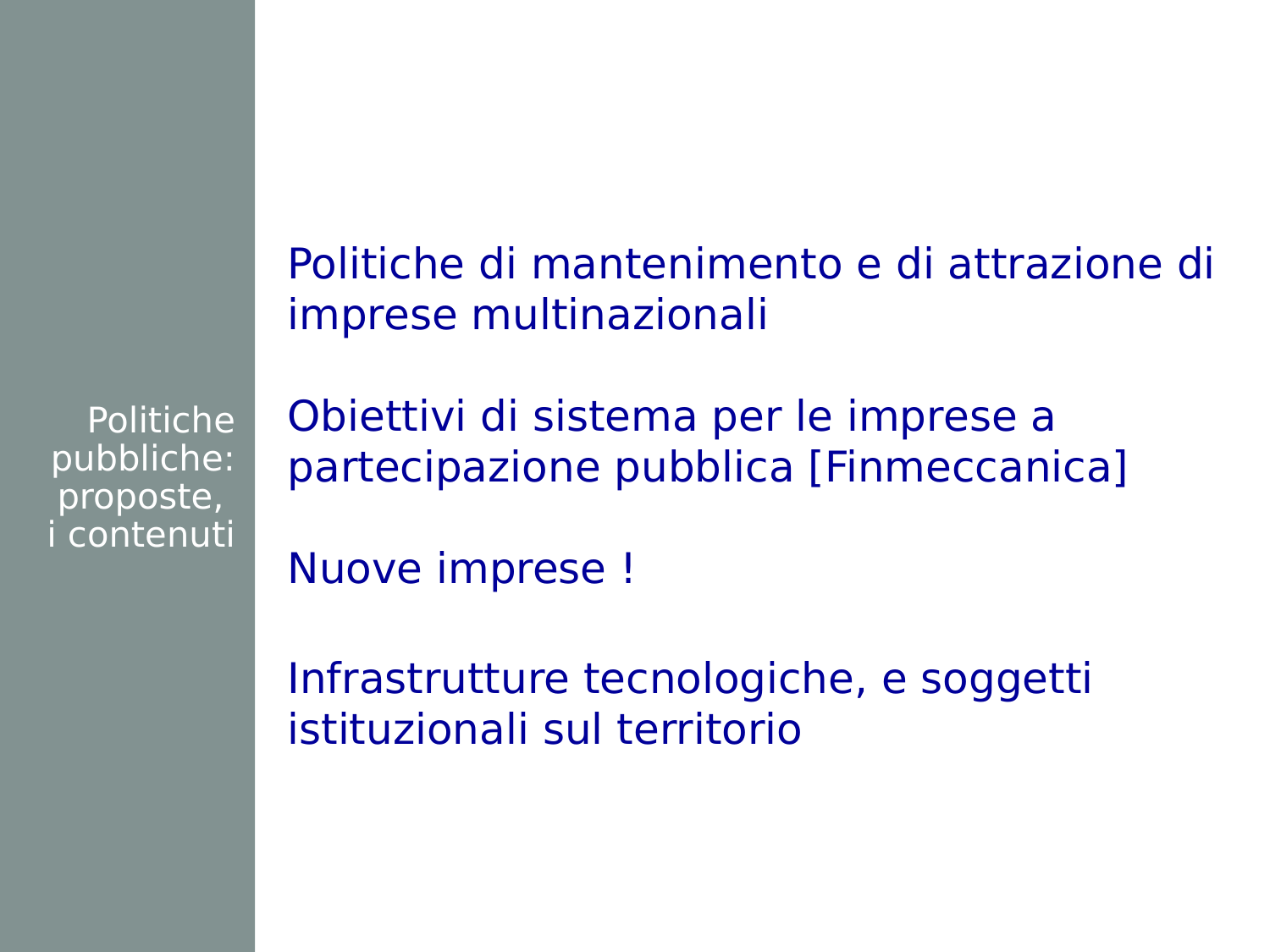

Politiche di mantenimento e di attrazione di
imprese multinazionali

Obiettivi di sistema per le imprese a
partecipazione pubblica [Finmeccanica]

Nuove imprese !

Infrastrutture tecnologiche, e soggetti
istituzionali sul territorio

 Politiche pubbliche: proposte,
i contenuti